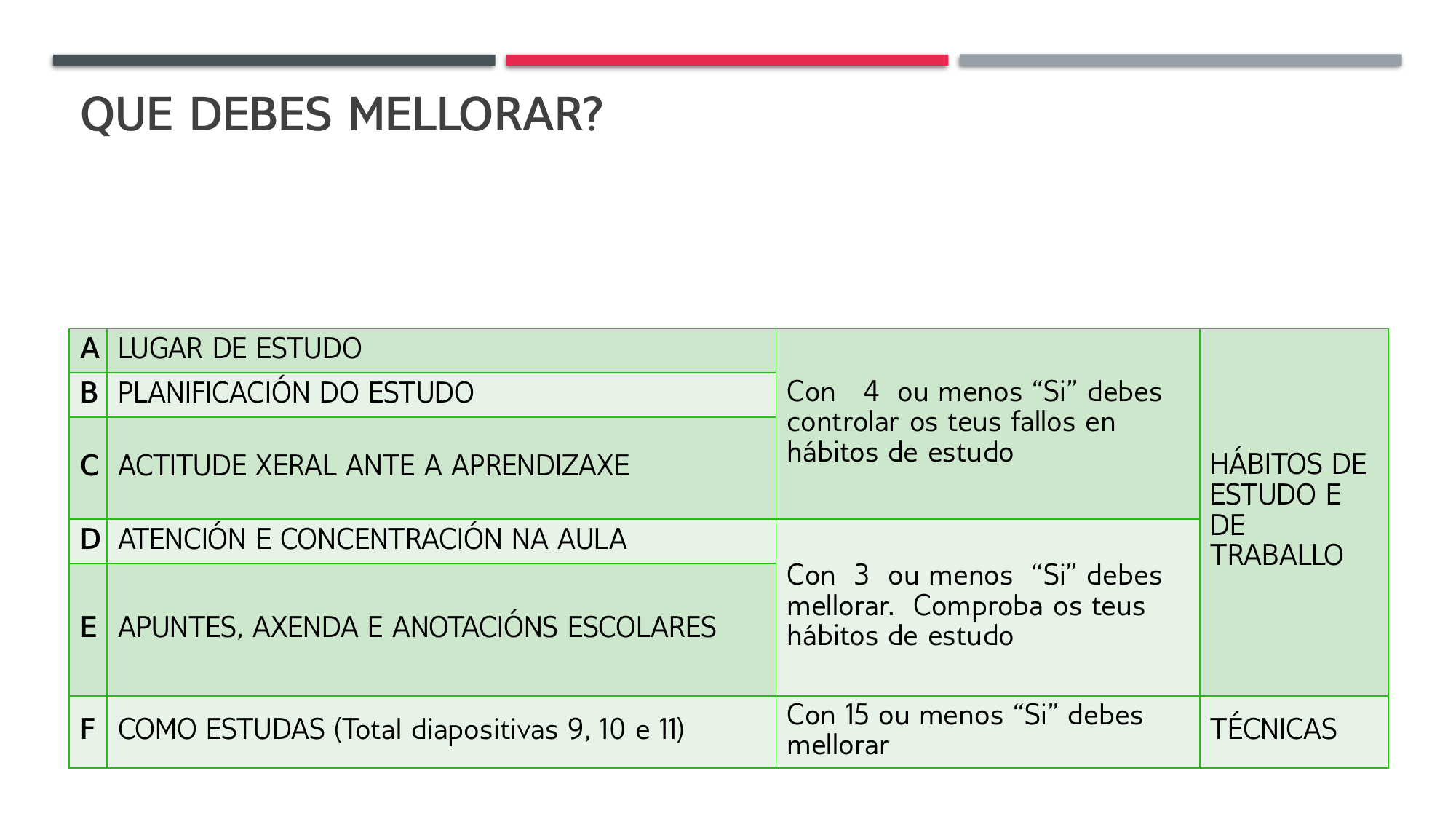

# Que debes mellorar?
| A | LUGAR DE ESTUDO | Con 4 ou menos “Si” debes controlar os teus fallos en hábitos de estudo | HÁBITOS DE ESTUDO E DE TRABALLO |
| --- | --- | --- | --- |
| B | PLANIFICACIÓN DO ESTUDO |  |  |
| C | ACTITUDE XERAL ANTE A APRENDIZAXE |  |  |
| D | ATENCIÓN E CONCENTRACIÓN NA AULA | Con 3 ou menos “Si” debes mellorar. Comproba os teus hábitos de estudo |  |
| E | APUNTES, AXENDA E ANOTACIÓNS ESCOLARES |  |  |
| F | COMO ESTUDAS (Total diapositivas 9, 10 e 11) | Con 15 ou menos “Si” debes mellorar | TÉCNICAS |